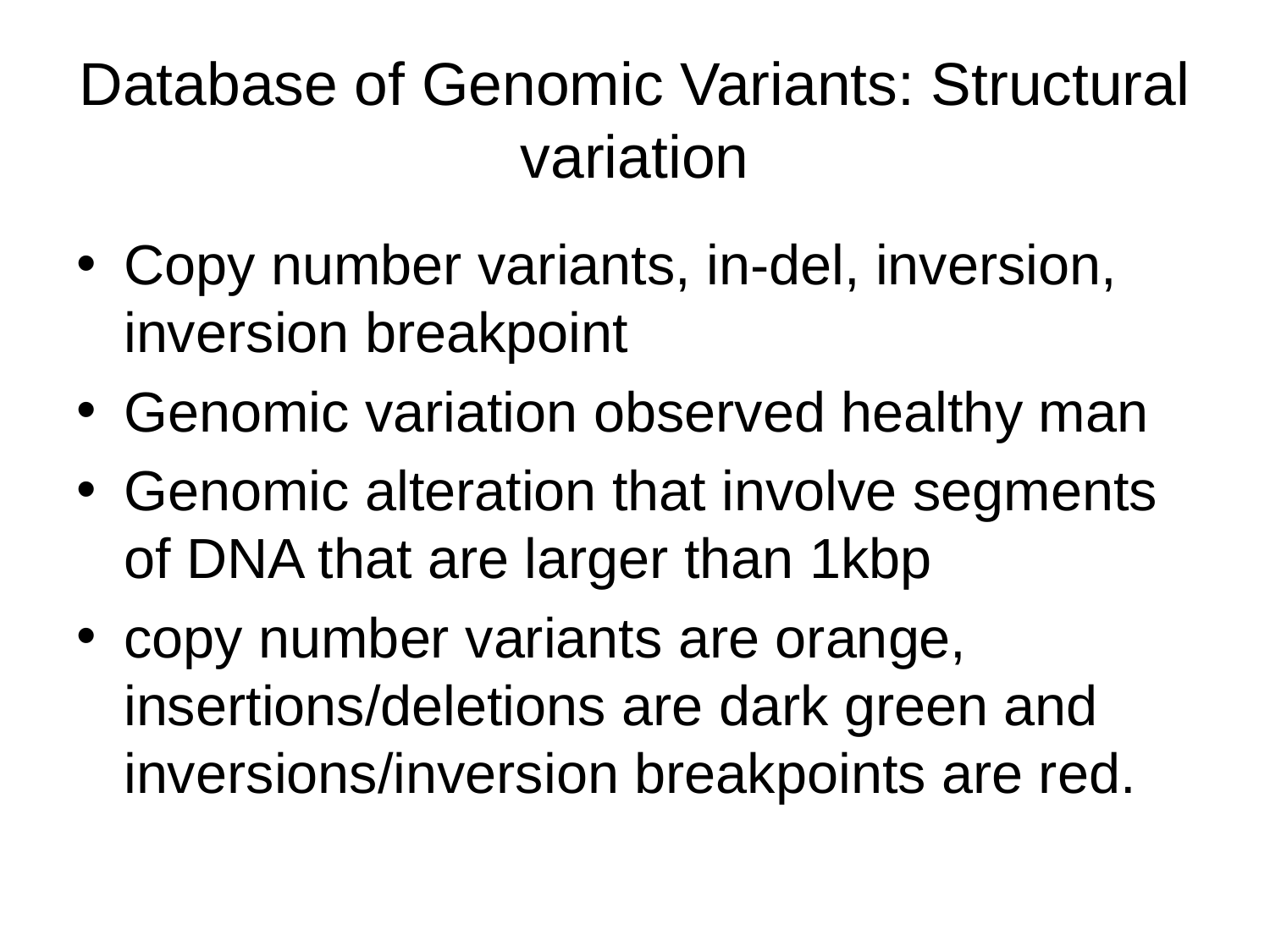

# Database of Genomic Variants: Structural variation
Copy number variants, in-del, inversion, inversion breakpoint
Genomic variation observed healthy man
Genomic alteration that involve segments of DNA that are larger than 1kbp
copy number variants are orange, insertions/deletions are dark green and inversions/inversion breakpoints are red.